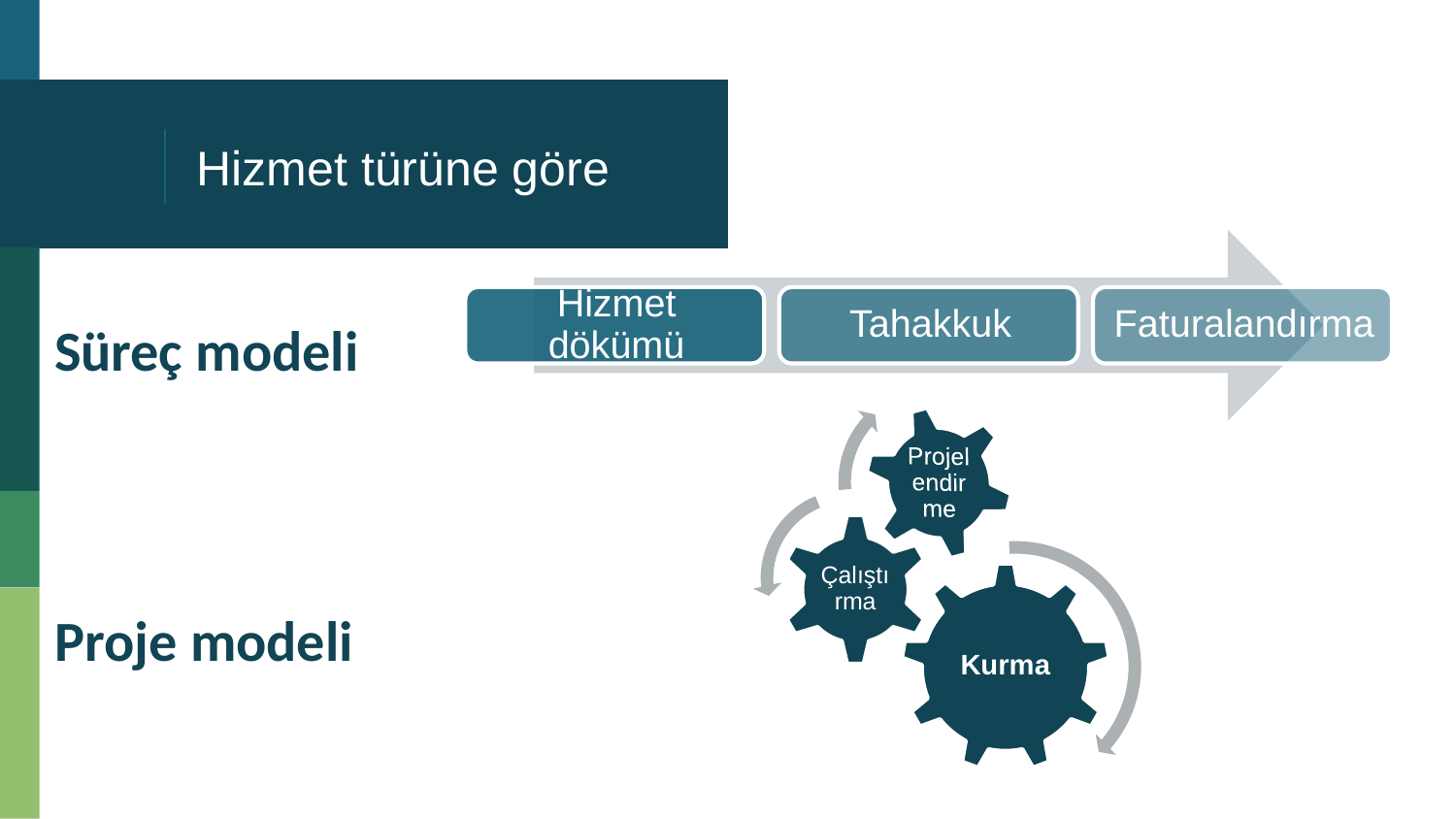

# Hizmet türüne göre
Hizmet dökümü
Tahakkuk
Faturalandırma
Süreç modeli
Kurma
Çalıştırma
Projelendirme
Proje modeli